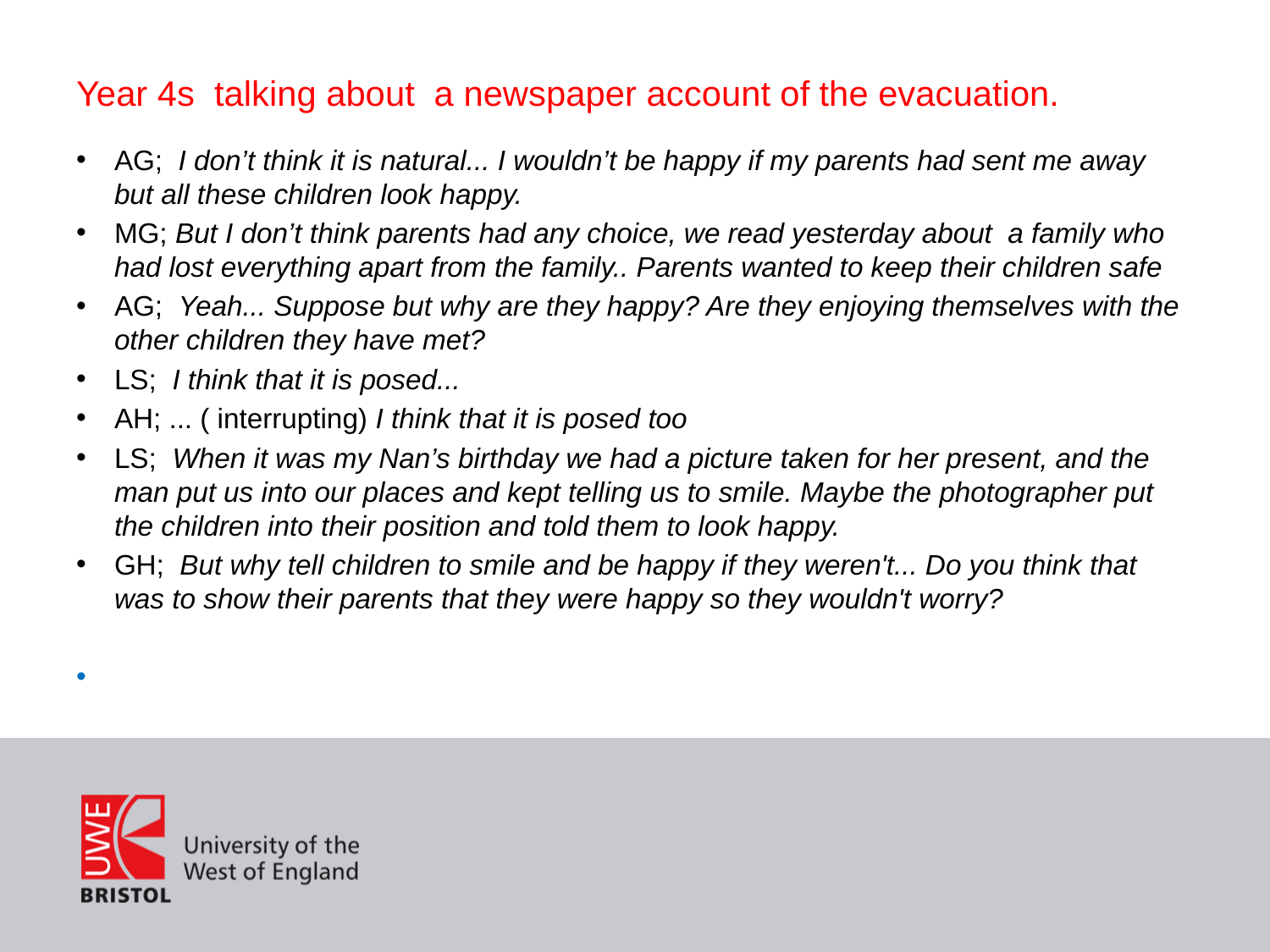

# Year 4s  talking about  a newspaper account of the evacuation.

AG;  I don’t think it is natural... I wouldn’t be happy if my parents had sent me away but all these children look happy.
MG; But I don’t think parents had any choice, we read yesterday about  a family who had lost everything apart from the family.. Parents wanted to keep their children safe
AG;  Yeah... Suppose but why are they happy? Are they enjoying themselves with the other children they have met?
LS;  I think that it is posed...
AH; ... ( interrupting) I think that it is posed too
LS;  When it was my Nan’s birthday we had a picture taken for her present, and the man put us into our places and kept telling us to smile. Maybe the photographer put the children into their position and told them to look happy.
GH;  But why tell children to smile and be happy if they weren't... Do you think that was to show their parents that they were happy so they wouldn't worry?